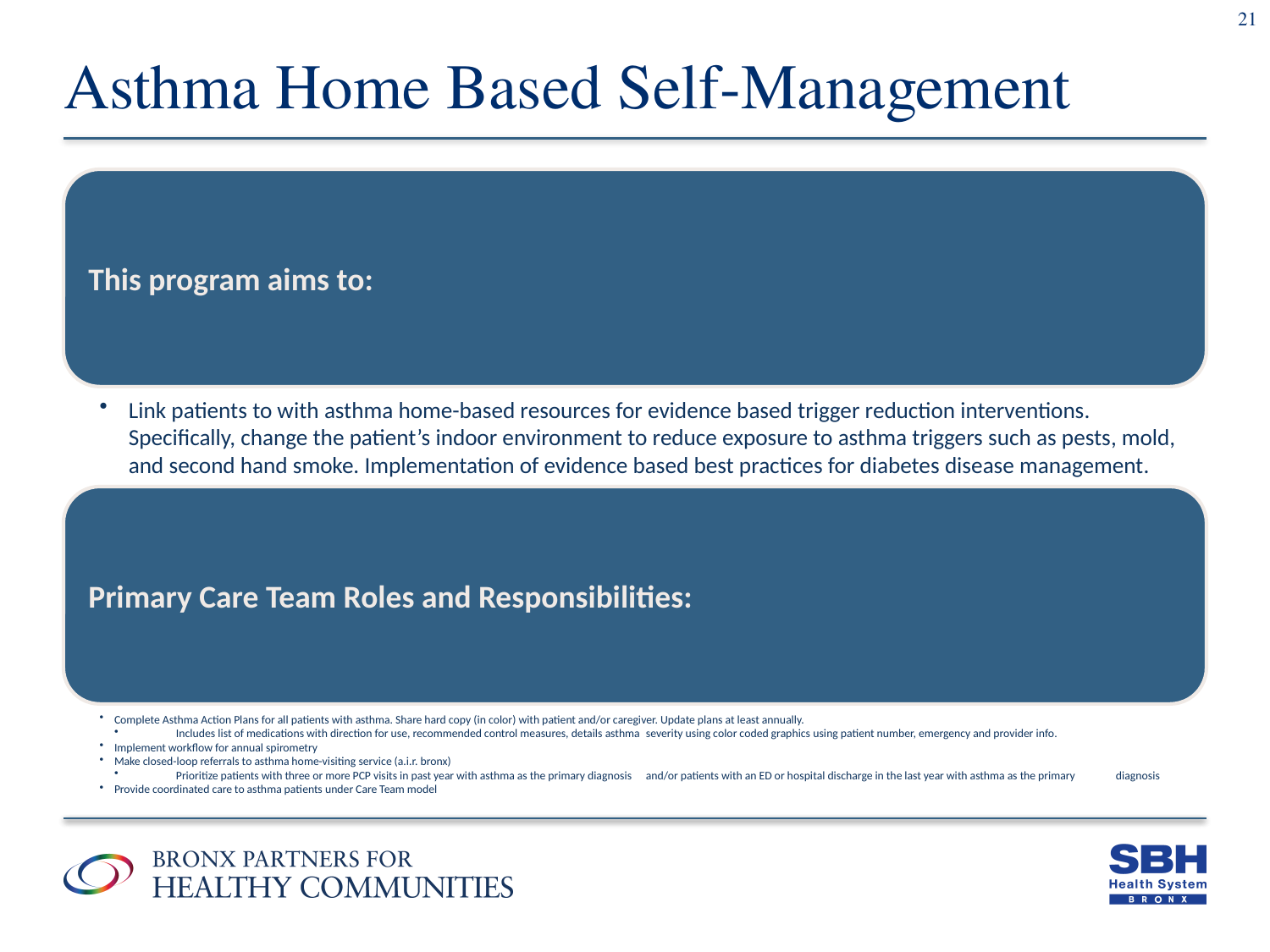

21
# Asthma Home Based Self-Management
This program aims to:
Link patients to with asthma home-based resources for evidence based trigger reduction interventions. Specifically, change the patient’s indoor environment to reduce exposure to asthma triggers such as pests, mold, and second hand smoke. Implementation of evidence based best practices for diabetes disease management.
Primary Care Team Roles and Responsibilities:
Complete Asthma Action Plans for all patients with asthma. Share hard copy (in color) with patient and/or caregiver. Update plans at least annually.
	Includes list of medications with direction for use, recommended control measures, details asthma 	severity using color coded graphics using patient number, emergency and provider info.
Implement workflow for annual spirometry
Make closed-loop referrals to asthma home-visiting service (a.i.r. bronx)
Provide coordinated care to asthma patients under Care Team model